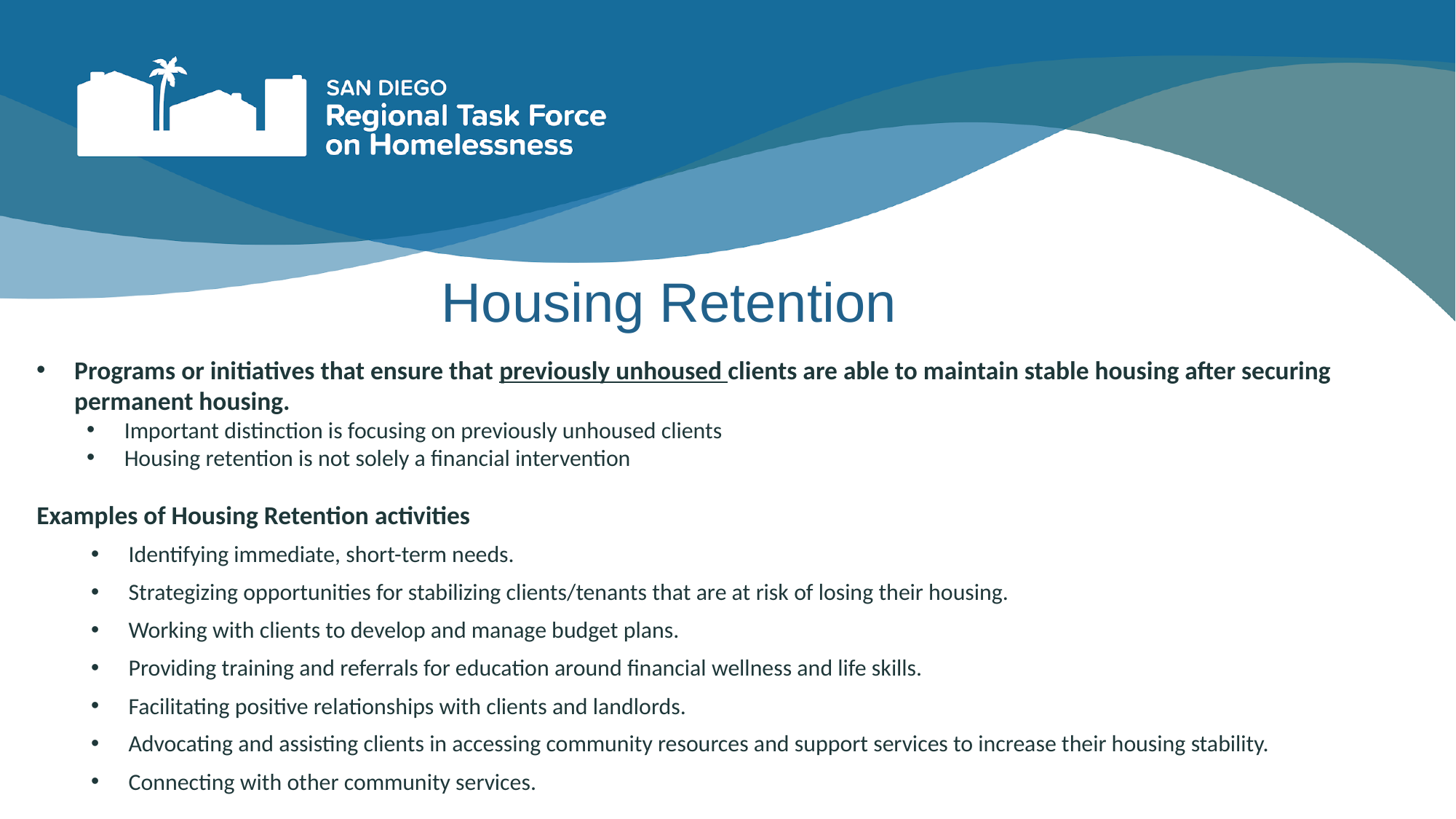

# Housing Retention
Programs or initiatives that ensure that previously unhoused clients are able to maintain stable housing after securing permanent housing.
Important distinction is focusing on previously unhoused clients
Housing retention is not solely a financial intervention

Examples of Housing Retention activities
Identifying immediate, short-term needs.
Strategizing opportunities for stabilizing clients/tenants that are at risk of losing their housing.
Working with clients to develop and manage budget plans.
Providing training and referrals for education around financial wellness and life skills.
Facilitating positive relationships with clients and landlords.
Advocating and assisting clients in accessing community resources and support services to increase their housing stability.
Connecting with other community services.